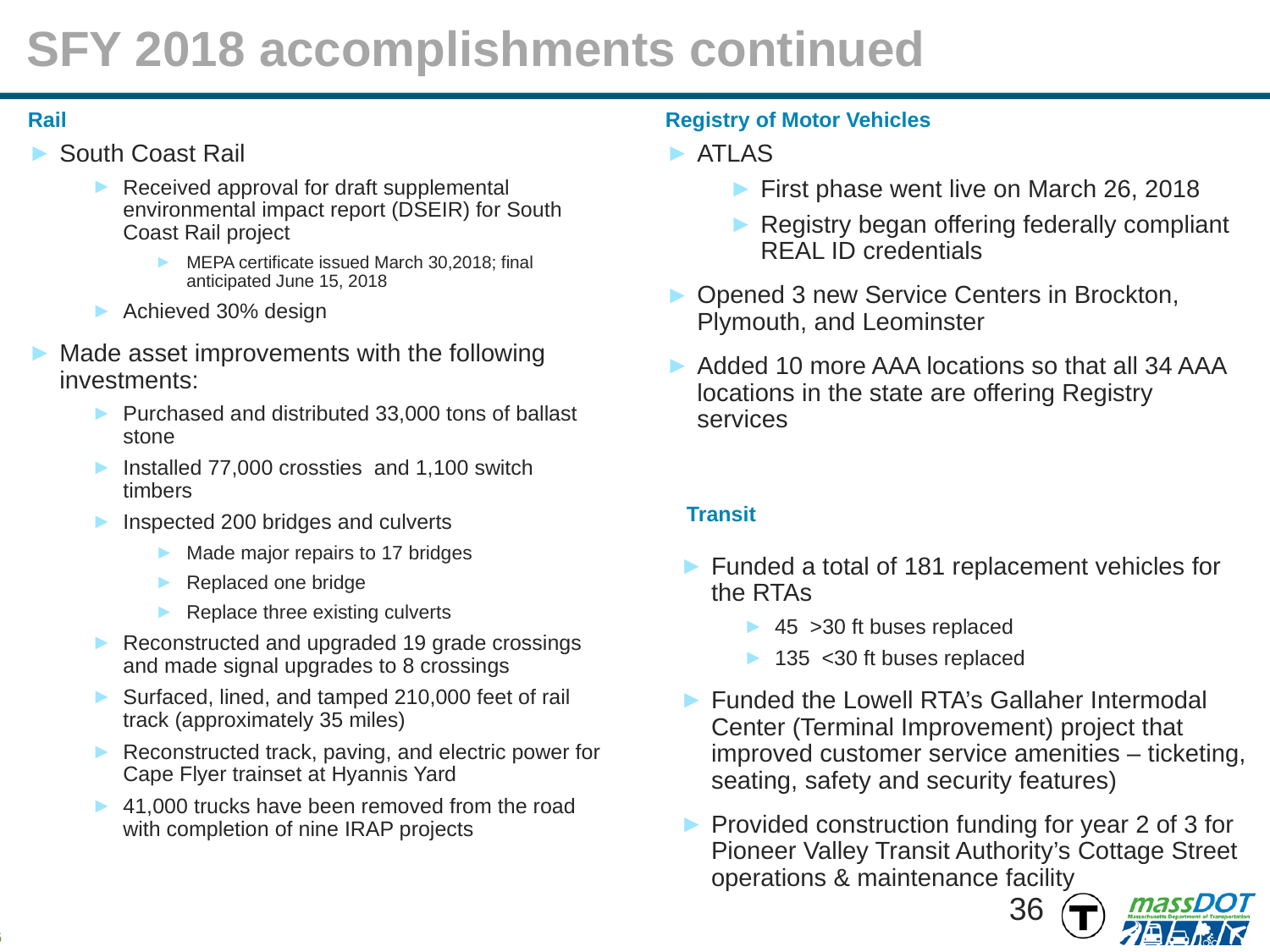

# SFY 2018 accomplishments continued
Rail
Registry of Motor Vehicles
South Coast Rail
Received approval for draft supplemental environmental impact report (DSEIR) for South Coast Rail project
MEPA certificate issued March 30,2018; final anticipated June 15, 2018
Achieved 30% design
Made asset improvements with the following investments:
Purchased and distributed 33,000 tons of ballast stone
Installed 77,000 crossties  and 1,100 switch timbers
Inspected 200 bridges and culverts
Made major repairs to 17 bridges
Replaced one bridge
Replace three existing culverts
Reconstructed and upgraded 19 grade crossings and made signal upgrades to 8 crossings
Surfaced, lined, and tamped 210,000 feet of rail track (approximately 35 miles)
Reconstructed track, paving, and electric power for Cape Flyer trainset at Hyannis Yard
41,000 trucks have been removed from the road with completion of nine IRAP projects
ATLAS
First phase went live on March 26, 2018
Registry began offering federally compliant REAL ID credentials
Opened 3 new Service Centers in Brockton, Plymouth, and Leominster
Added 10 more AAA locations so that all 34 AAA locations in the state are offering Registry services
Transit
Funded a total of 181 replacement vehicles for the RTAs
45  >30 ft buses replaced
135  <30 ft buses replaced
Funded the Lowell RTA’s Gallaher Intermodal Center (Terminal Improvement) project that improved customer service amenities – ticketing, seating, safety and security features)
Provided construction funding for year 2 of 3 for Pioneer Valley Transit Authority’s Cottage Street operations & maintenance facility
36